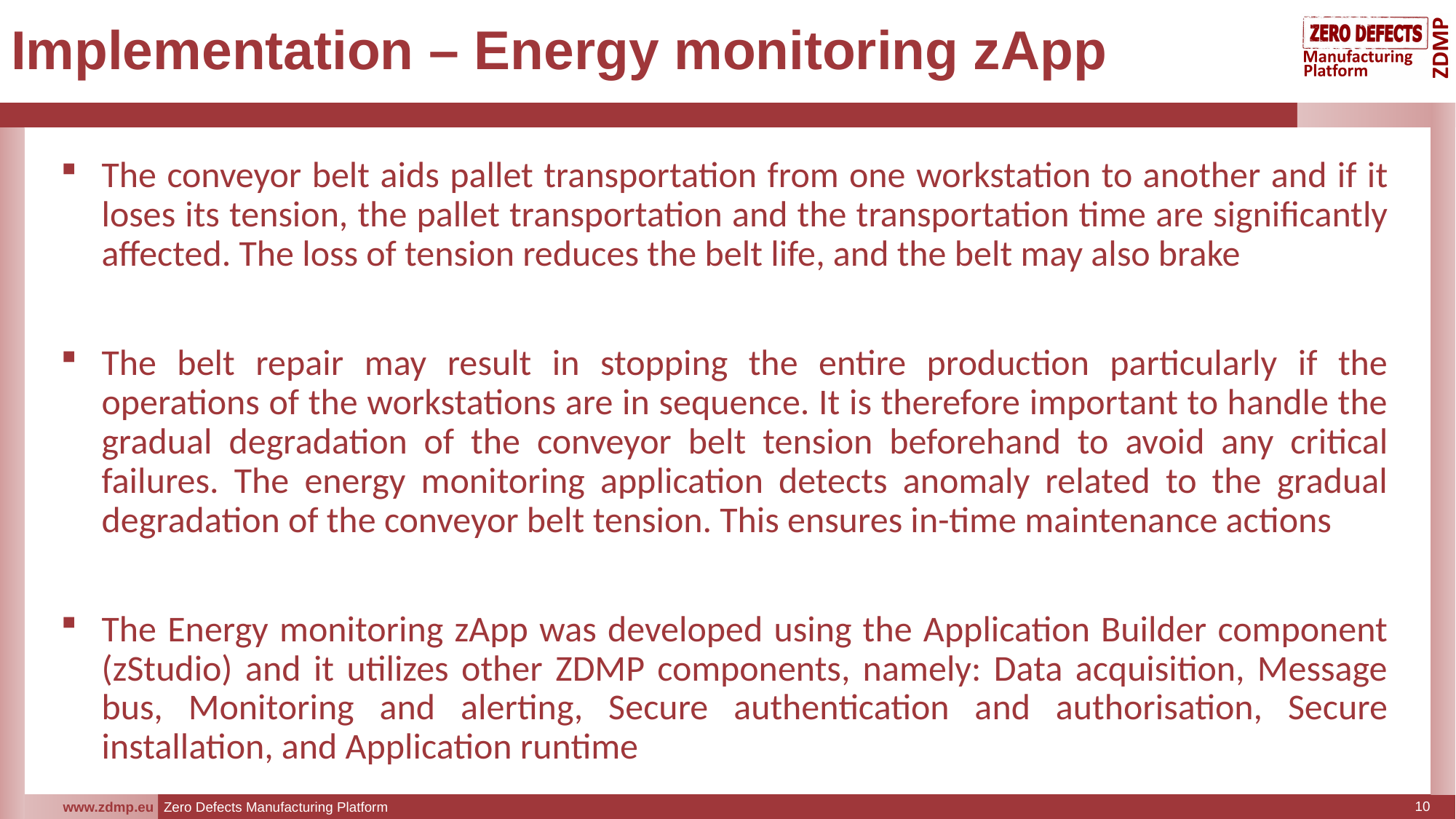

# Implementation – Energy monitoring zApp
The conveyor belt aids pallet transportation from one workstation to another and if it loses its tension, the pallet transportation and the transportation time are significantly affected. The loss of tension reduces the belt life, and the belt may also brake

The belt repair may result in stopping the entire production particularly if the operations of the workstations are in sequence. It is therefore important to handle the gradual degradation of the conveyor belt tension beforehand to avoid any critical failures. The energy monitoring application detects anomaly related to the gradual degradation of the conveyor belt tension. This ensures in-time maintenance actions

The Energy monitoring zApp was developed using the Application Builder component (zStudio) and it utilizes other ZDMP components, namely: Data acquisition, Message bus, Monitoring and alerting, Secure authentication and authorisation, Secure installation, and Application runtime

10